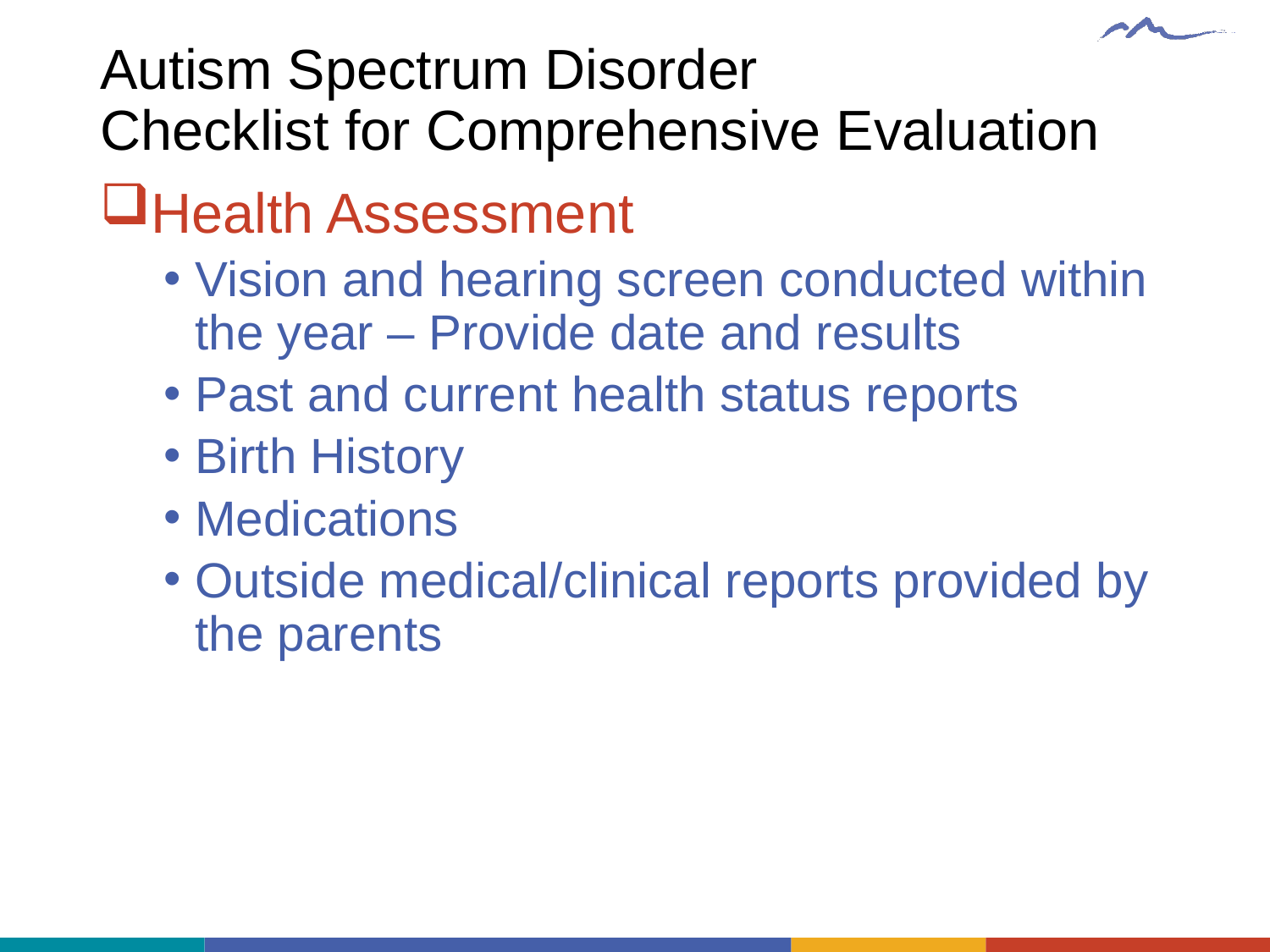

# Autism Spectrum Disorder Checklist for Comprehensive Evaluation
Health Assessment
Vision and hearing screen conducted within the year – Provide date and results
Past and current health status reports
Birth History
Medications
Outside medical/clinical reports provided by the parents